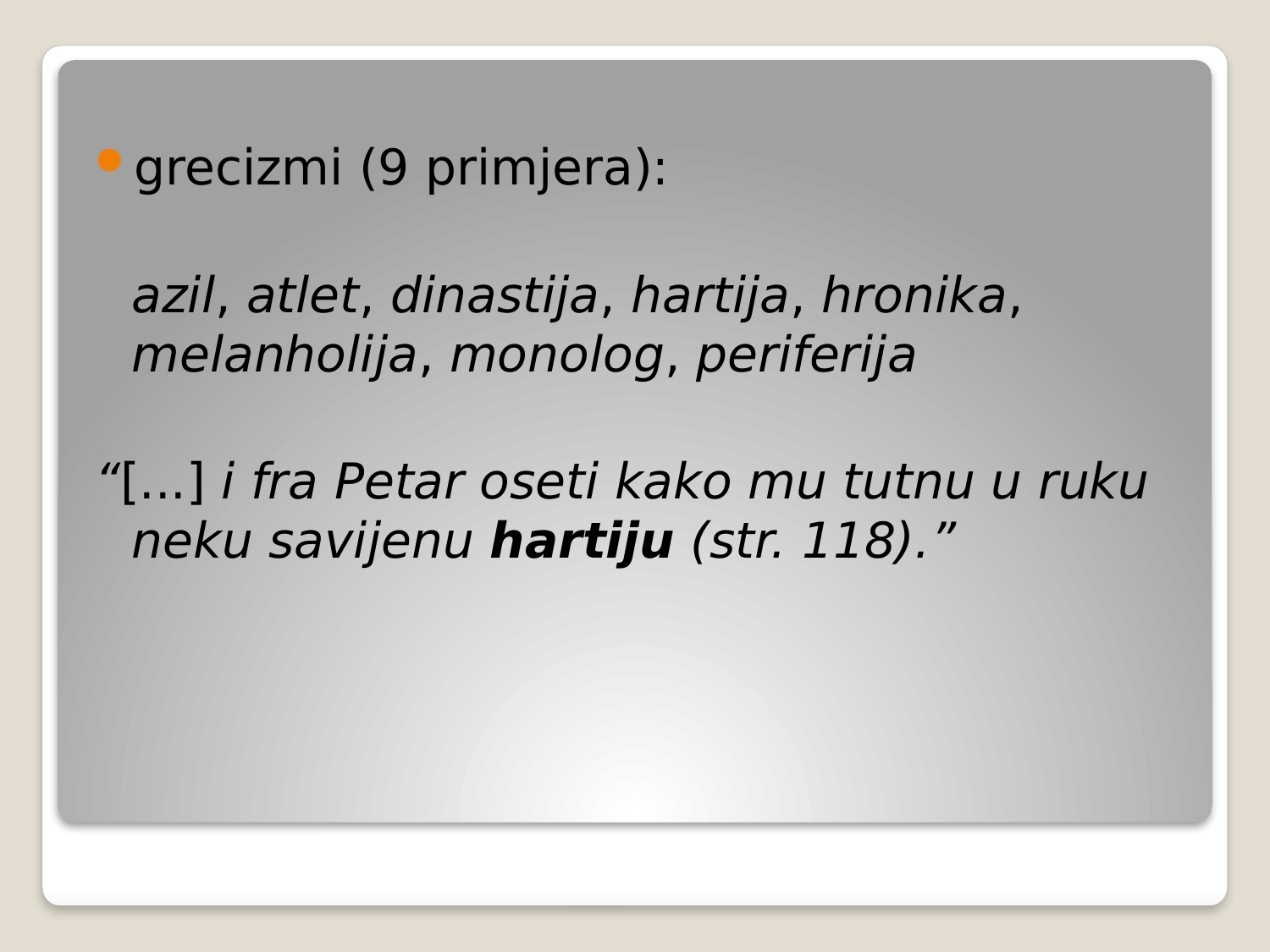

grecizmi (9 primjera):

	azil, atlet, dinastija, hartija, hronika, melanholija, monolog, periferija

“[...] i fra Petar oseti kako mu tutnu u ruku neku savijenu hartiju (str. 118).”